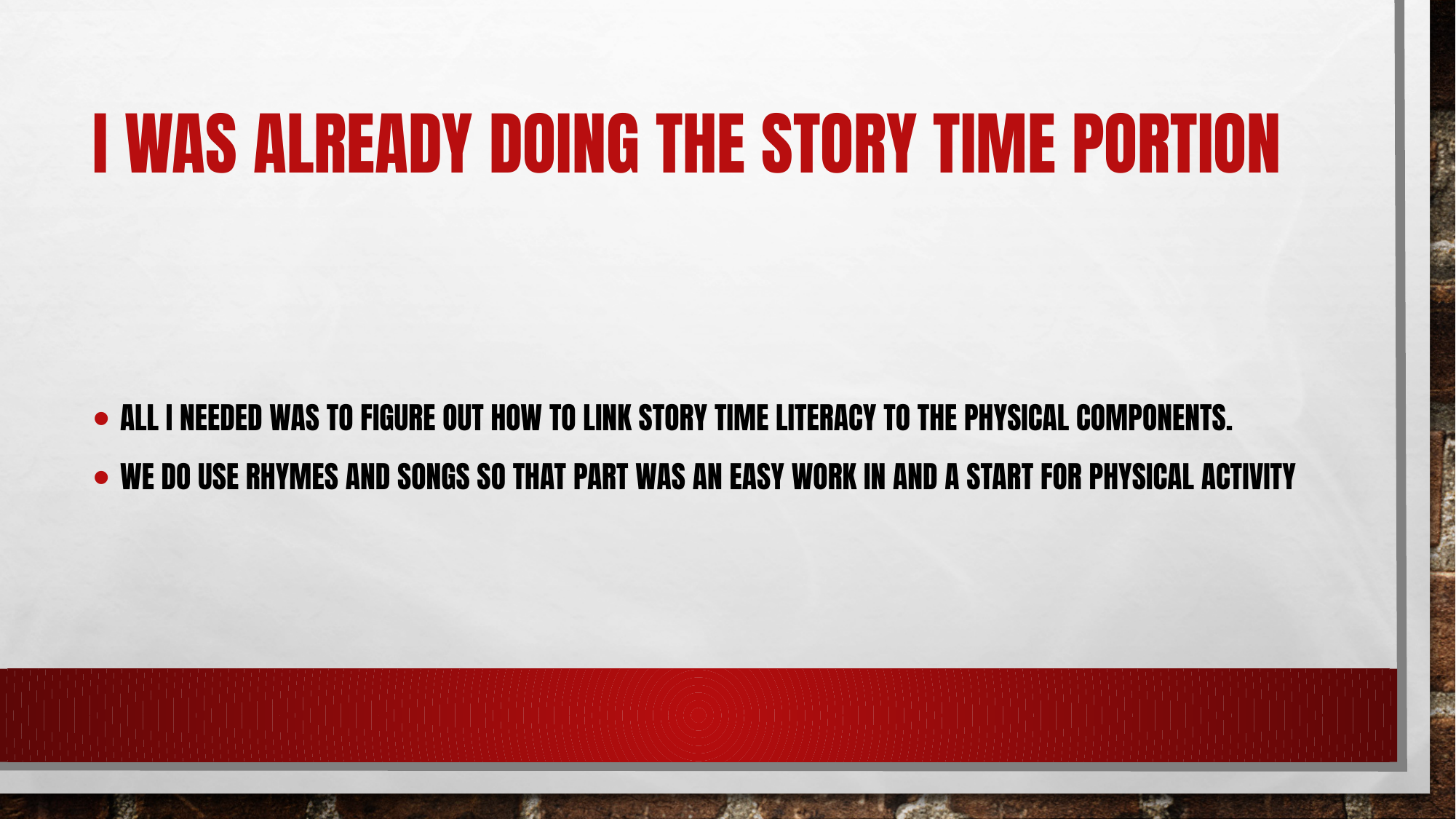

# I WAS already DOING THE STORY TIME PORTION
ALL I NEEDED WAS TO FIGURE OUT HOW TO LINK STORY TIME LITERACY TO THE PHYSICAL COMPONENTS.
WE DO USE RHYMES AND SONGS SO THAT PART WAS AN EASY WORK IN and a start for physical activity